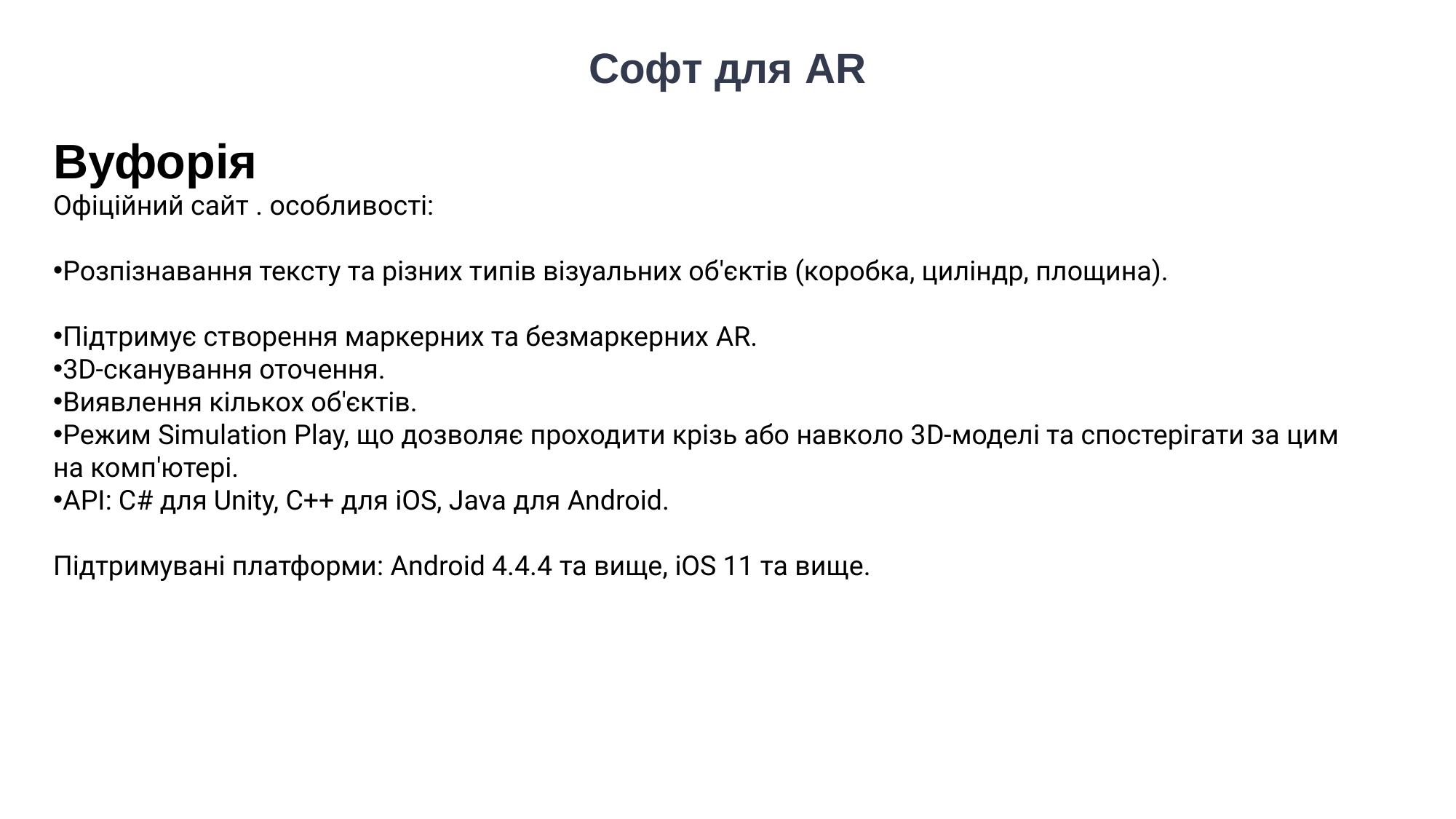

Софт для AR
Вуфорія
Офіційний сайт . особливості:
Розпізнавання тексту та різних типів візуальних об'єктів (коробка, циліндр, площина).
Підтримує створення маркерних та безмаркерних AR.
3D-сканування оточення.
Виявлення кількох об'єктів.
Режим Simulation Play, що дозволяє проходити крізь або навколо 3D-моделі та спостерігати за цим на комп'ютері.
API: C# для Unity, C++ для iOS, Java для Android.
Підтримувані платформи: Android 4.4.4 та вище, iOS 11 та вище.